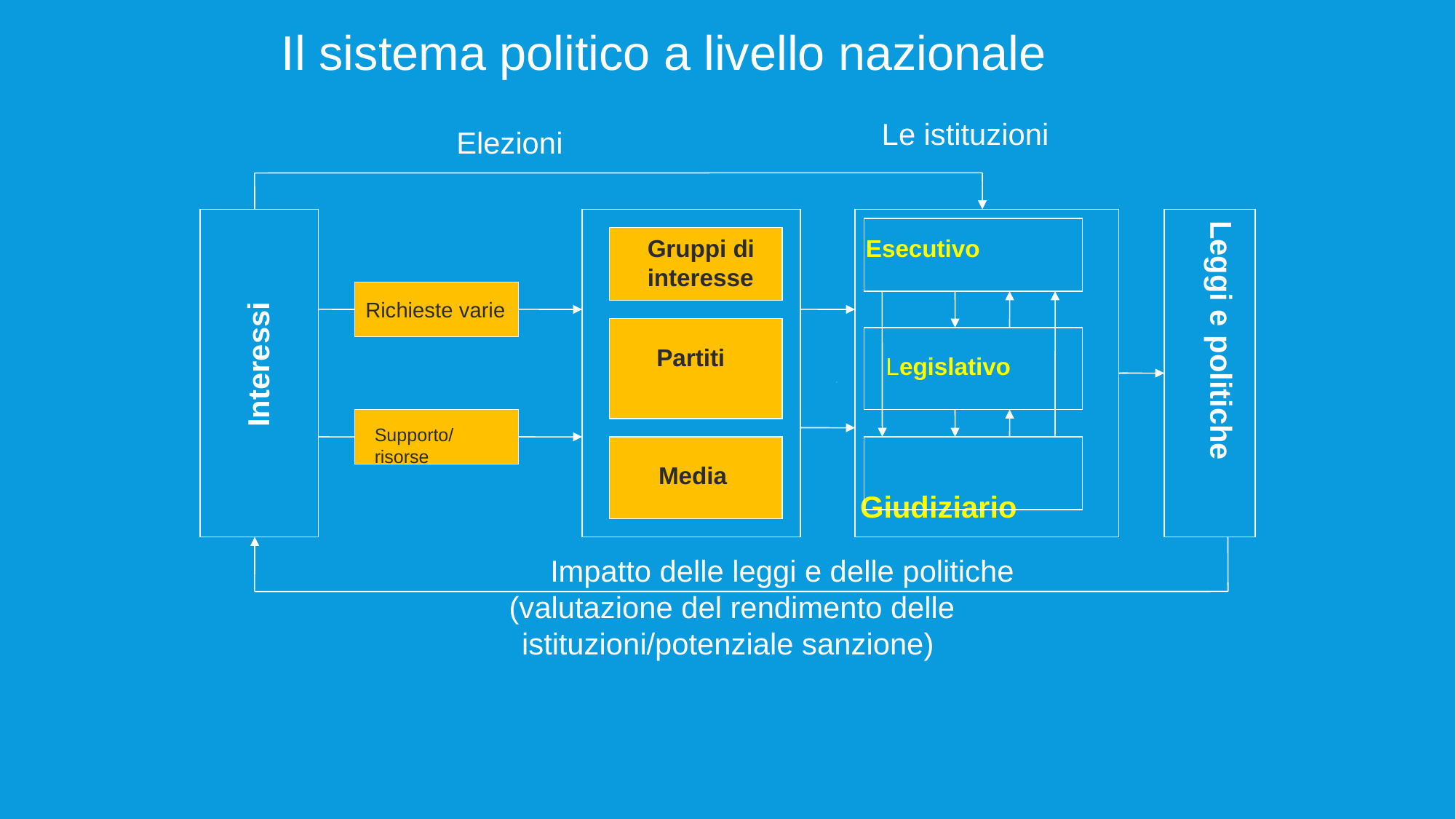

Il sistema politico a livello nazionale

   Le istituzioni
Elezioni

Gruppi di interesse
Esecutivo

Richieste varie

Interessi

Partiti
   Legislativo
Leggi e politiche

Supporto/risorse

   Giudiziario
   Media

            Impatto delle leggi e delle politiche (valutazione del rendimento delle istituzioni/potenziale sanzione)